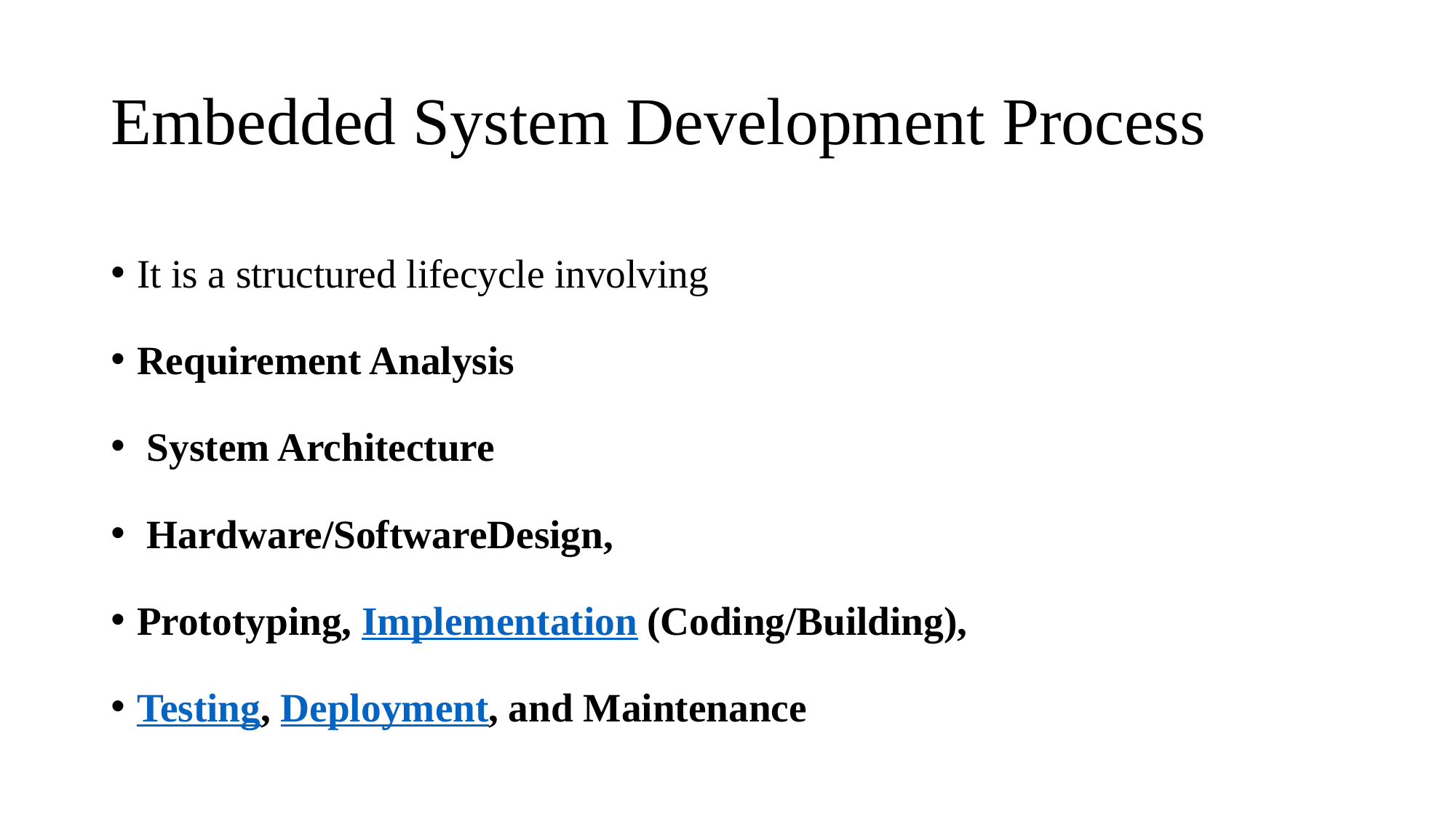

# Embedded System Development Process
It is a structured lifecycle involving
Requirement Analysis
 System Architecture
 Hardware/SoftwareDesign,
Prototyping, Implementation (Coding/Building),
Testing, Deployment, and Maintenance